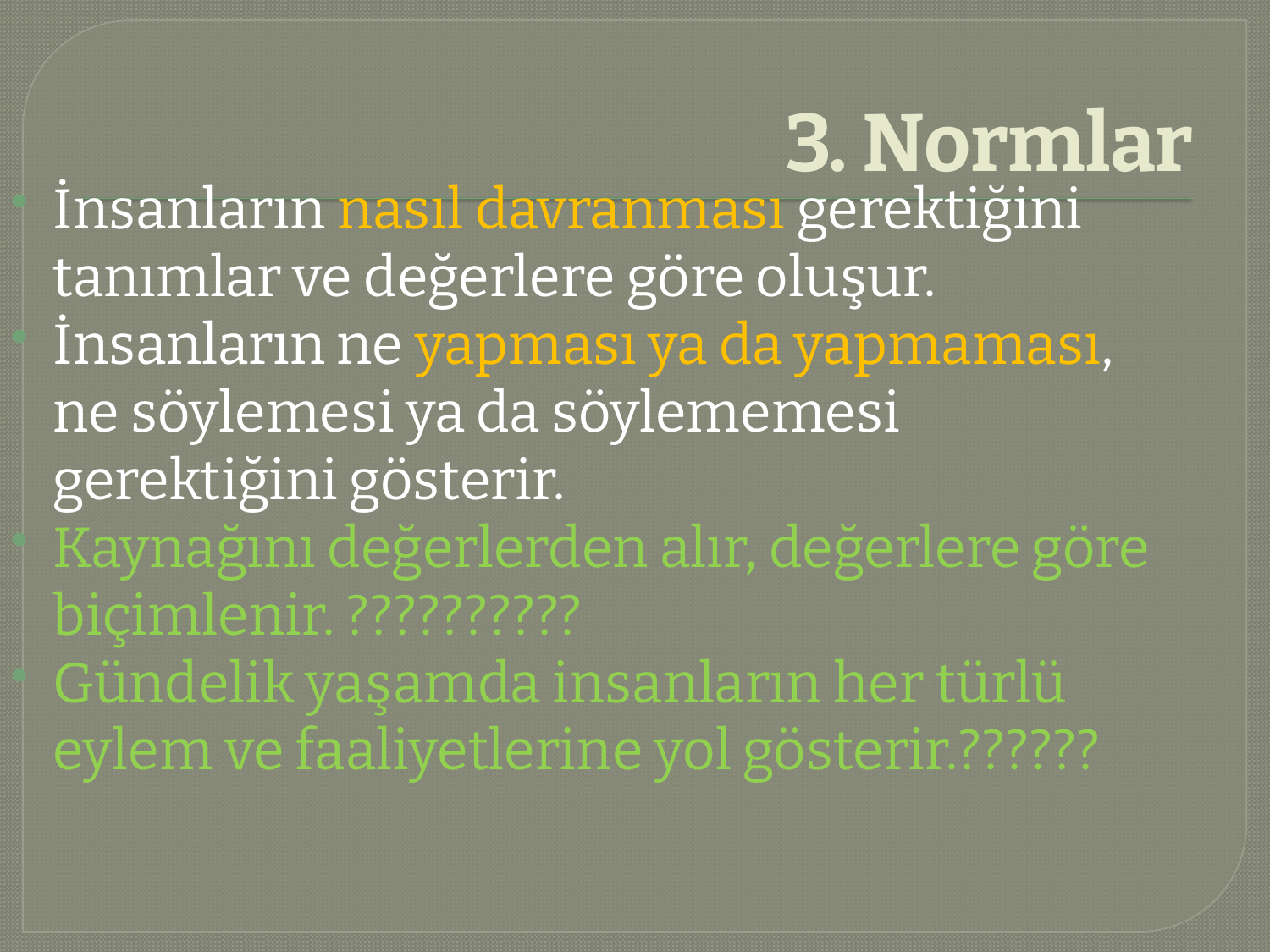

# 3. Normlar
İnsanların nasıl davranması gerektiğini tanımlar ve değerlere göre oluşur.
İnsanların ne yapması ya da yapmaması, ne söylemesi ya da söylememesi gerektiğini gösterir.
Kaynağını değerlerden alır, değerlere göre biçimlenir. ??????????
Gündelik yaşamda insanların her türlü eylem ve faaliyetlerine yol gösterir.??????